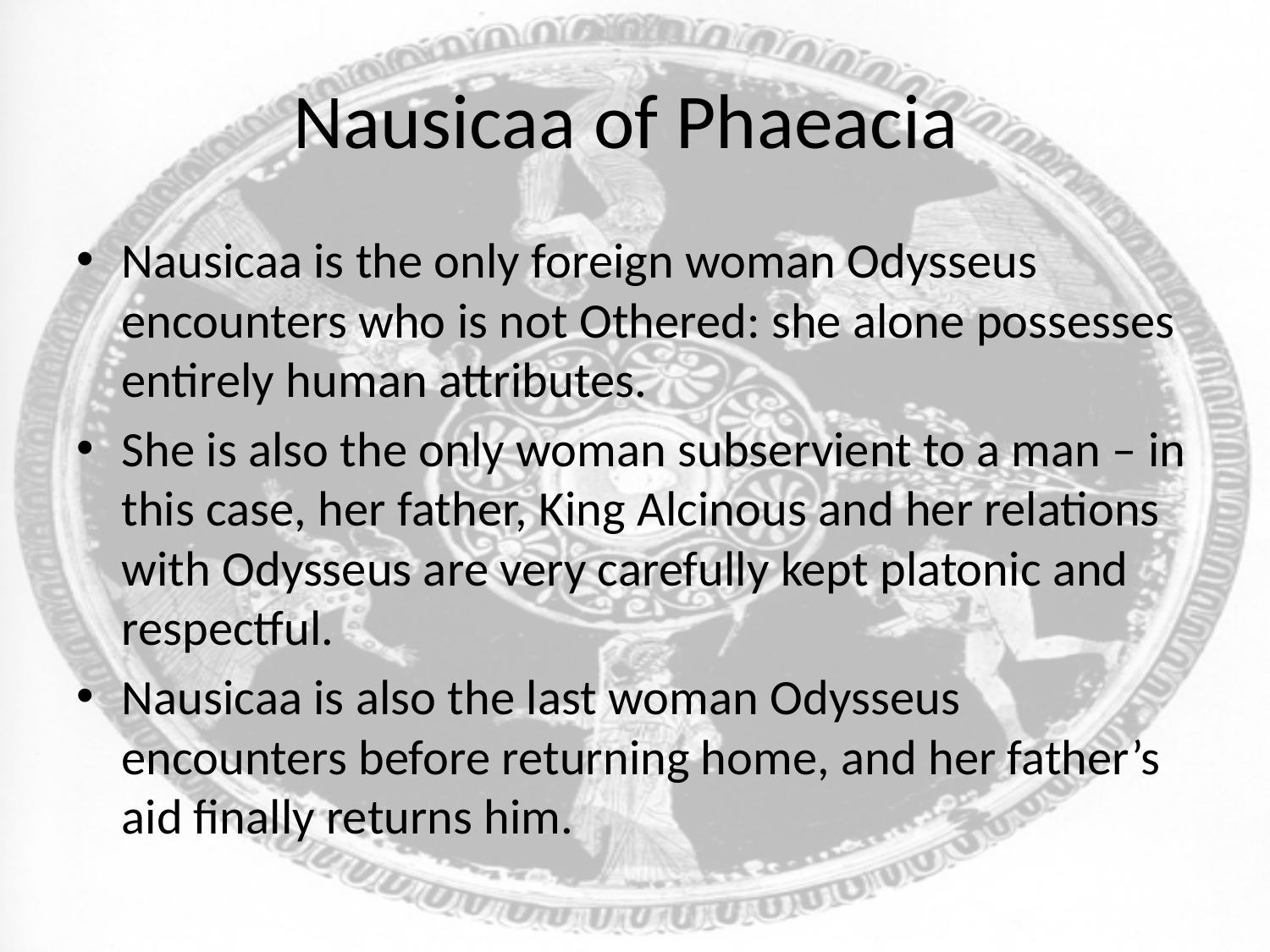

# Nausicaa of Phaeacia
Nausicaa is the only foreign woman Odysseus encounters who is not Othered: she alone possesses entirely human attributes.
She is also the only woman subservient to a man – in this case, her father, King Alcinous and her relations with Odysseus are very carefully kept platonic and respectful.
Nausicaa is also the last woman Odysseus encounters before returning home, and her father’s aid finally returns him.